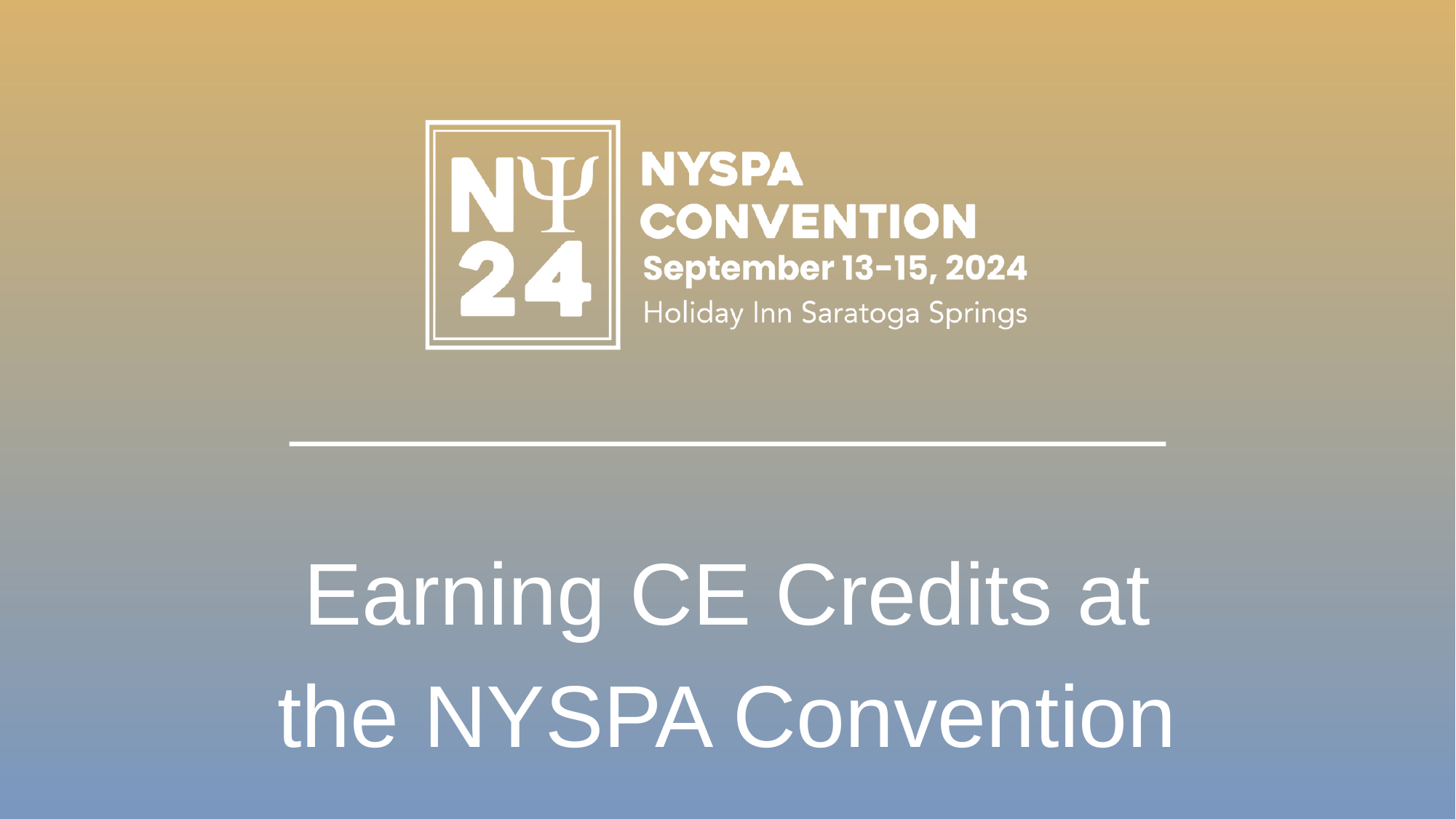

Earning CE Credits at the NYSPA Convention